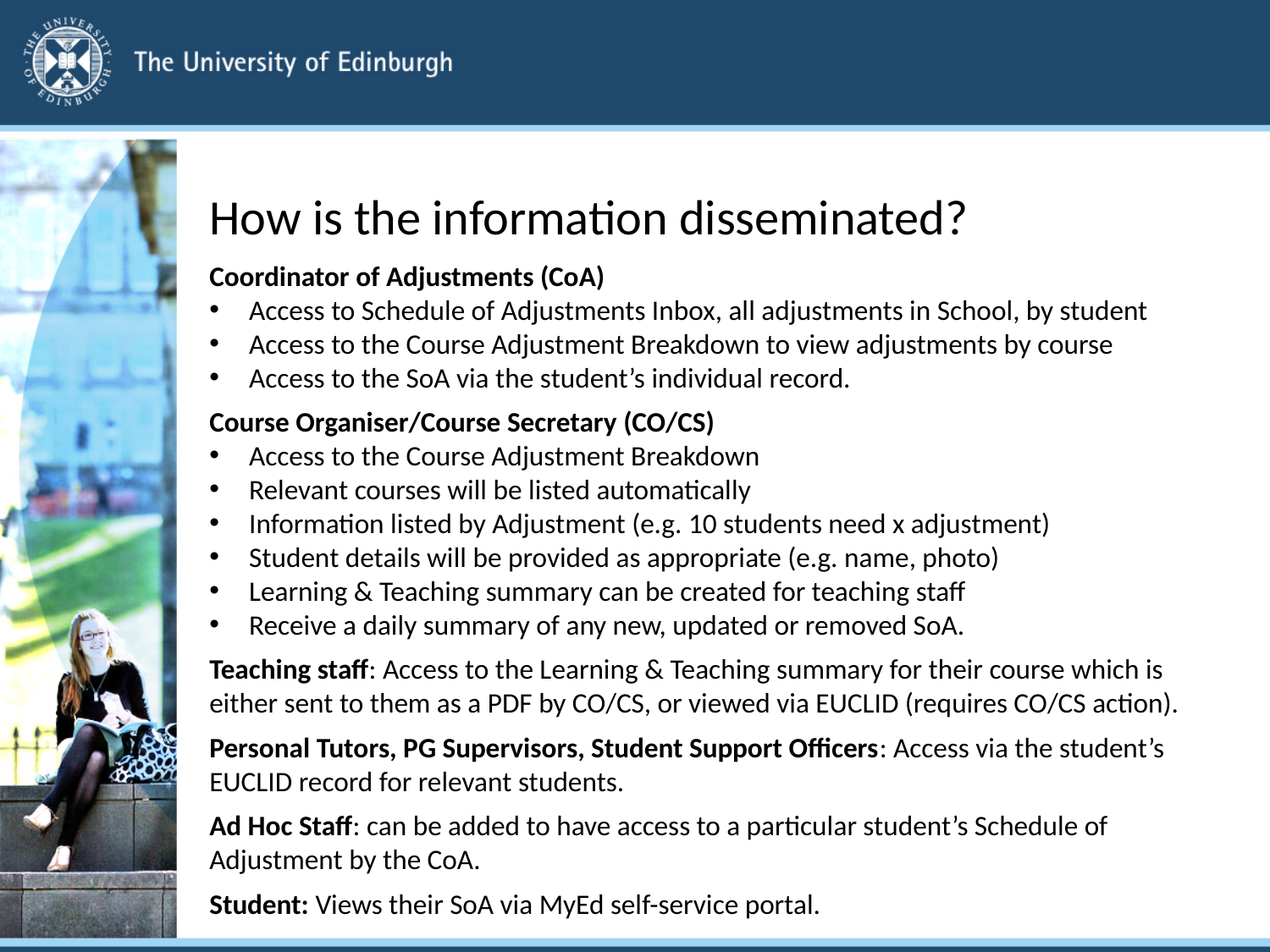

# How is the information disseminated?
Coordinator of Adjustments (CoA)
Access to Schedule of Adjustments Inbox, all adjustments in School, by student
Access to the Course Adjustment Breakdown to view adjustments by course
Access to the SoA via the student’s individual record.
Course Organiser/Course Secretary (CO/CS)
Access to the Course Adjustment Breakdown
Relevant courses will be listed automatically
Information listed by Adjustment (e.g. 10 students need x adjustment)
Student details will be provided as appropriate (e.g. name, photo)
Learning & Teaching summary can be created for teaching staff
Receive a daily summary of any new, updated or removed SoA.
Teaching staff: Access to the Learning & Teaching summary for their course which is either sent to them as a PDF by CO/CS, or viewed via EUCLID (requires CO/CS action).
Personal Tutors, PG Supervisors, Student Support Officers: Access via the student’s EUCLID record for relevant students.
Ad Hoc Staff: can be added to have access to a particular student’s Schedule of Adjustment by the CoA.
Student: Views their SoA via MyEd self-service portal.